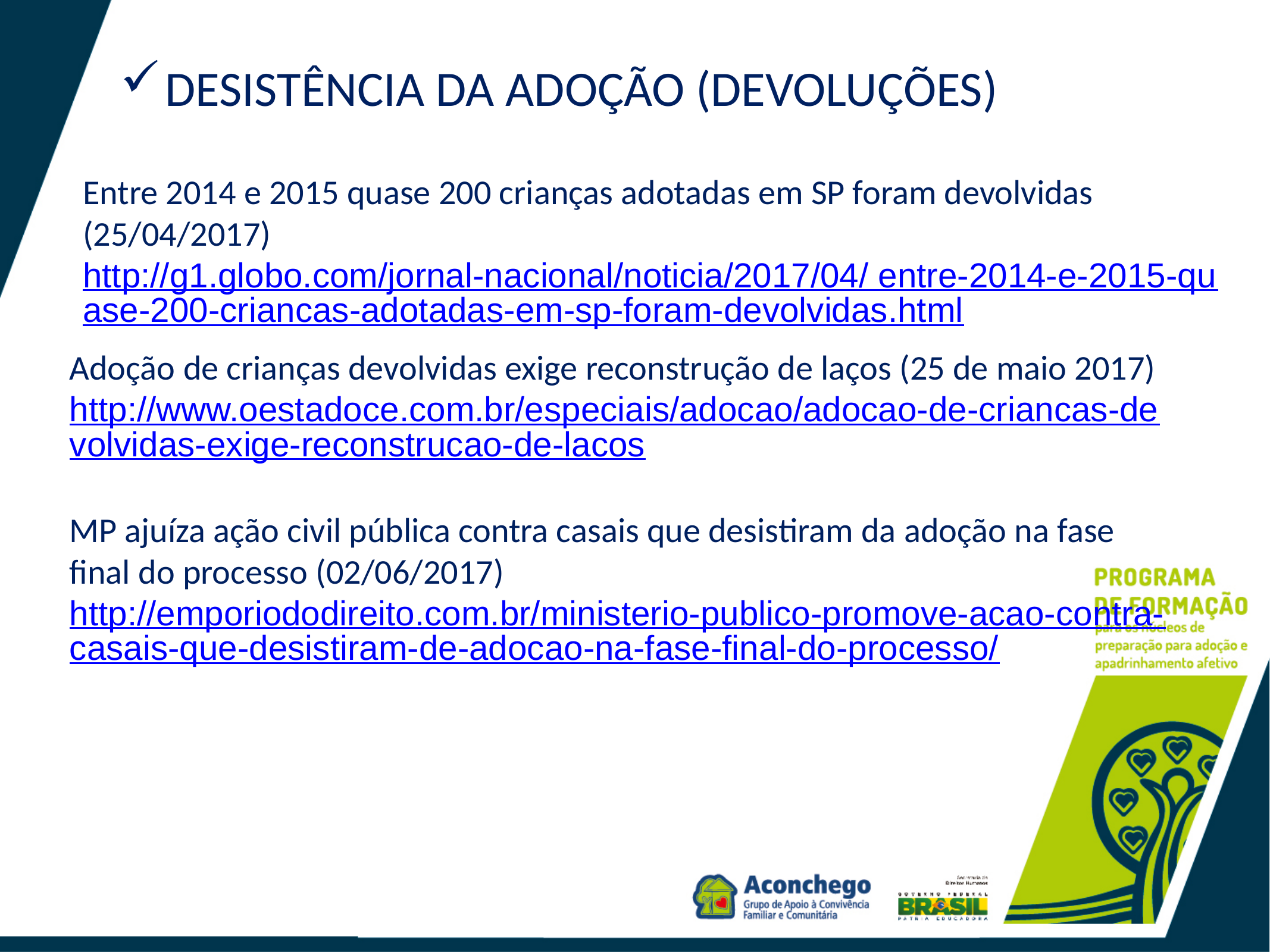

DESISTÊNCIA DA ADOÇÃO (DEVOLUÇÕES)
Entre 2014 e 2015 quase 200 crianças adotadas em SP foram devolvidas (25/04/2017) http://g1.globo.com/jornal-nacional/noticia/2017/04/ entre-2014-e-2015-quase-200-criancas-adotadas-em-sp-foram-devolvidas.html

Adoção de crianças devolvidas exige reconstrução de laços (25 de maio 2017) http://www.oestadoce.com.br/especiais/adocao/adocao-de-criancas-devolvidas-exige-reconstrucao-de-lacos

MP ajuíza ação civil pública contra casais que desistiram da adoção na fase final do processo (02/06/2017) http://emporiododireito.com.br/ministerio-publico-promove-acao-contra-casais-que-desistiram-de-adocao-na-fase-final-do-processo/